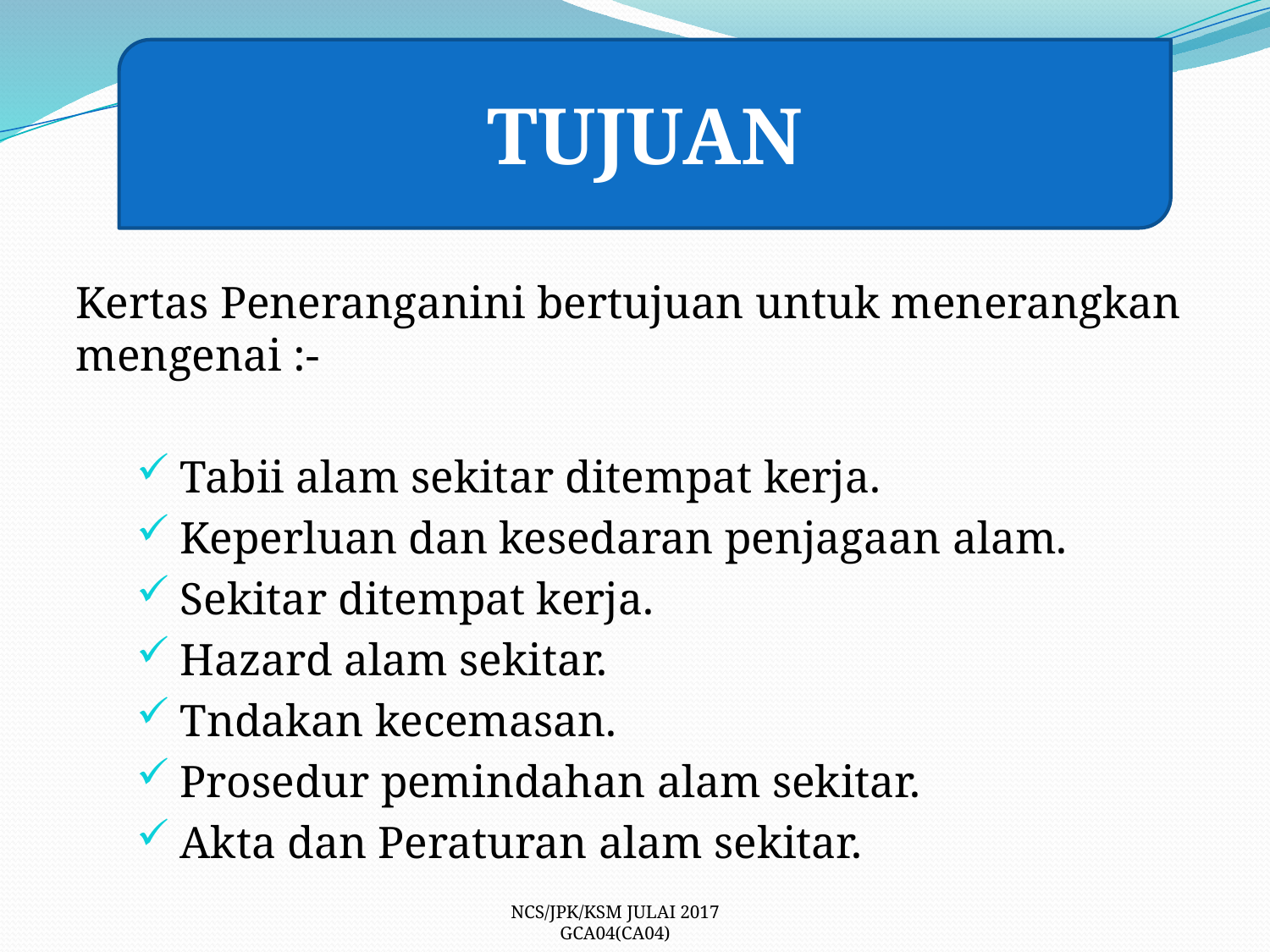

TUJUAN
Kertas Peneranganini bertujuan untuk menerangkan mengenai :-

 Tabii alam sekitar ditempat kerja.
 Keperluan dan kesedaran penjagaan alam.
 Sekitar ditempat kerja.
 Hazard alam sekitar.
 Tndakan kecemasan.
 Prosedur pemindahan alam sekitar.
 Akta dan Peraturan alam sekitar.
NCS/JPK/KSM JULAI 2017
GCA04(CA04)